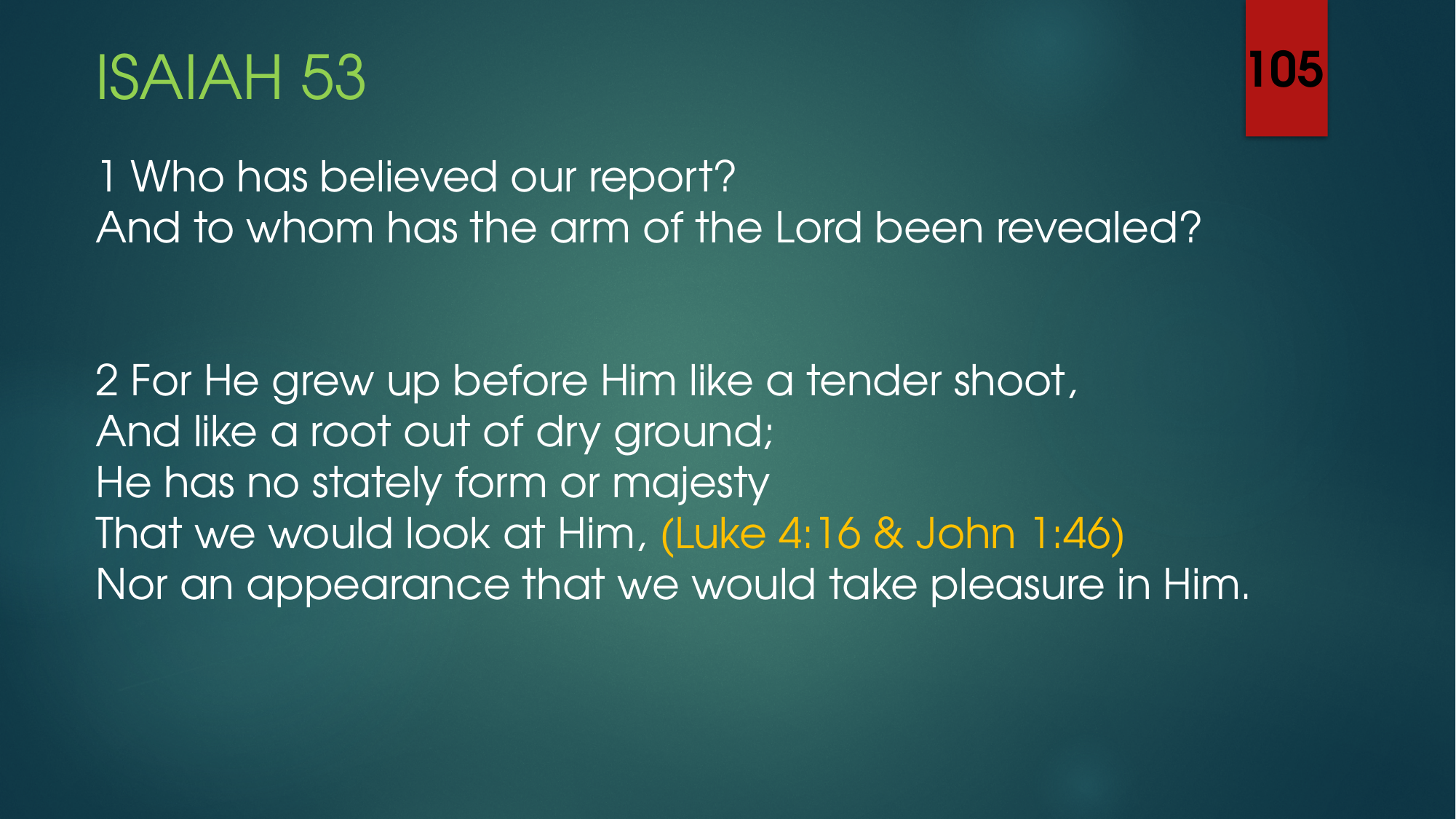

Isaiah 53
105
1 Who has believed our report?
And to whom has the arm of the Lord been revealed?

2 For He grew up before Him like a tender shoot,
And like a root out of dry ground;
He has no stately form or majesty
That we would look at Him, (Luke 4:16 & John 1:46)
Nor an appearance that we would take pleasure in Him.